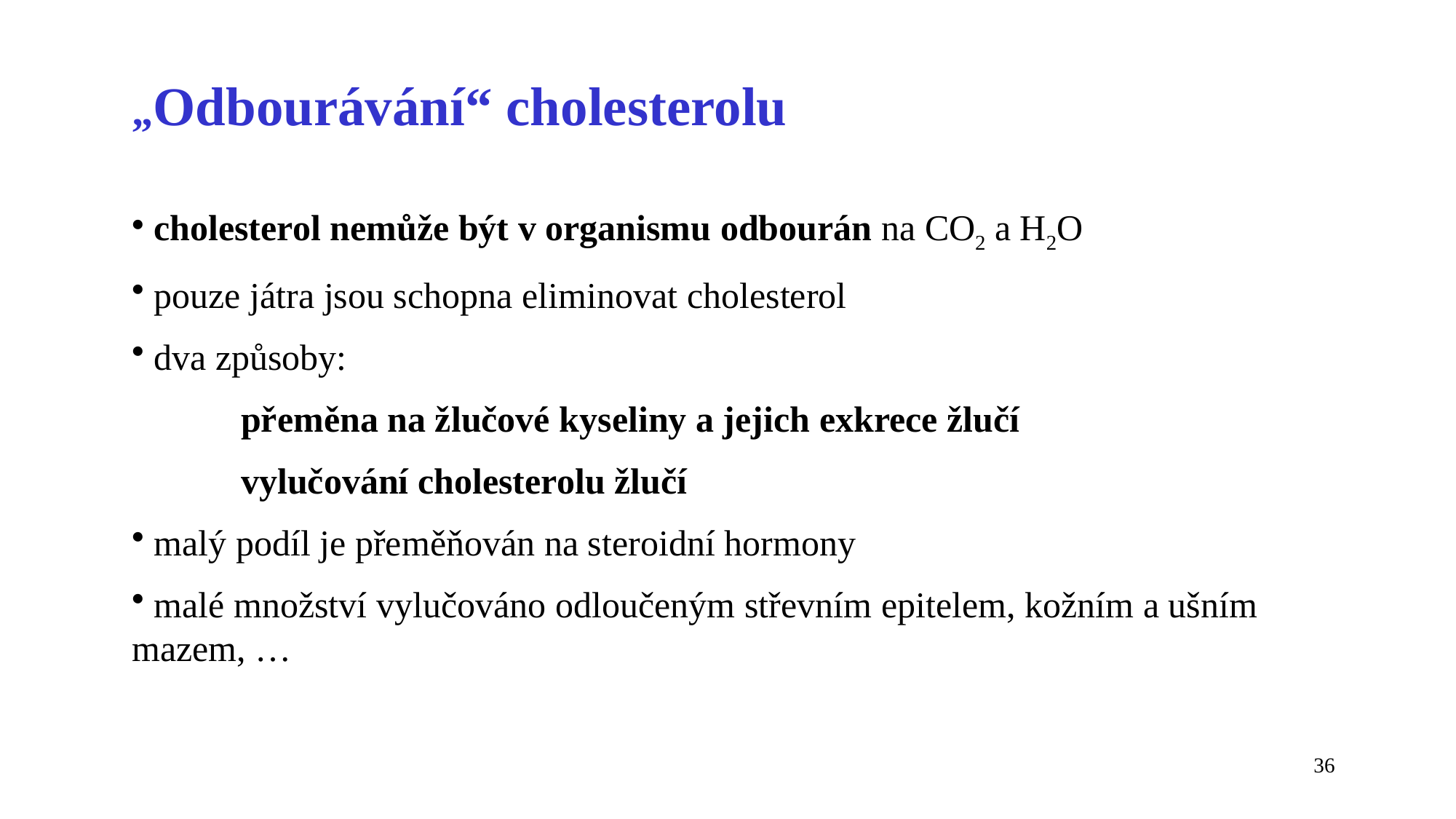

„Odbourávání“ cholesterolu
 cholesterol nemůže být v organismu odbourán na CO2 a H2O
 pouze játra jsou schopna eliminovat cholesterol
 dva způsoby:
	přeměna na žlučové kyseliny a jejich exkrece žlučí
	vylučování cholesterolu žlučí
 malý podíl je přeměňován na steroidní hormony
 malé množství vylučováno odloučeným střevním epitelem, kožním a ušním mazem, …
36